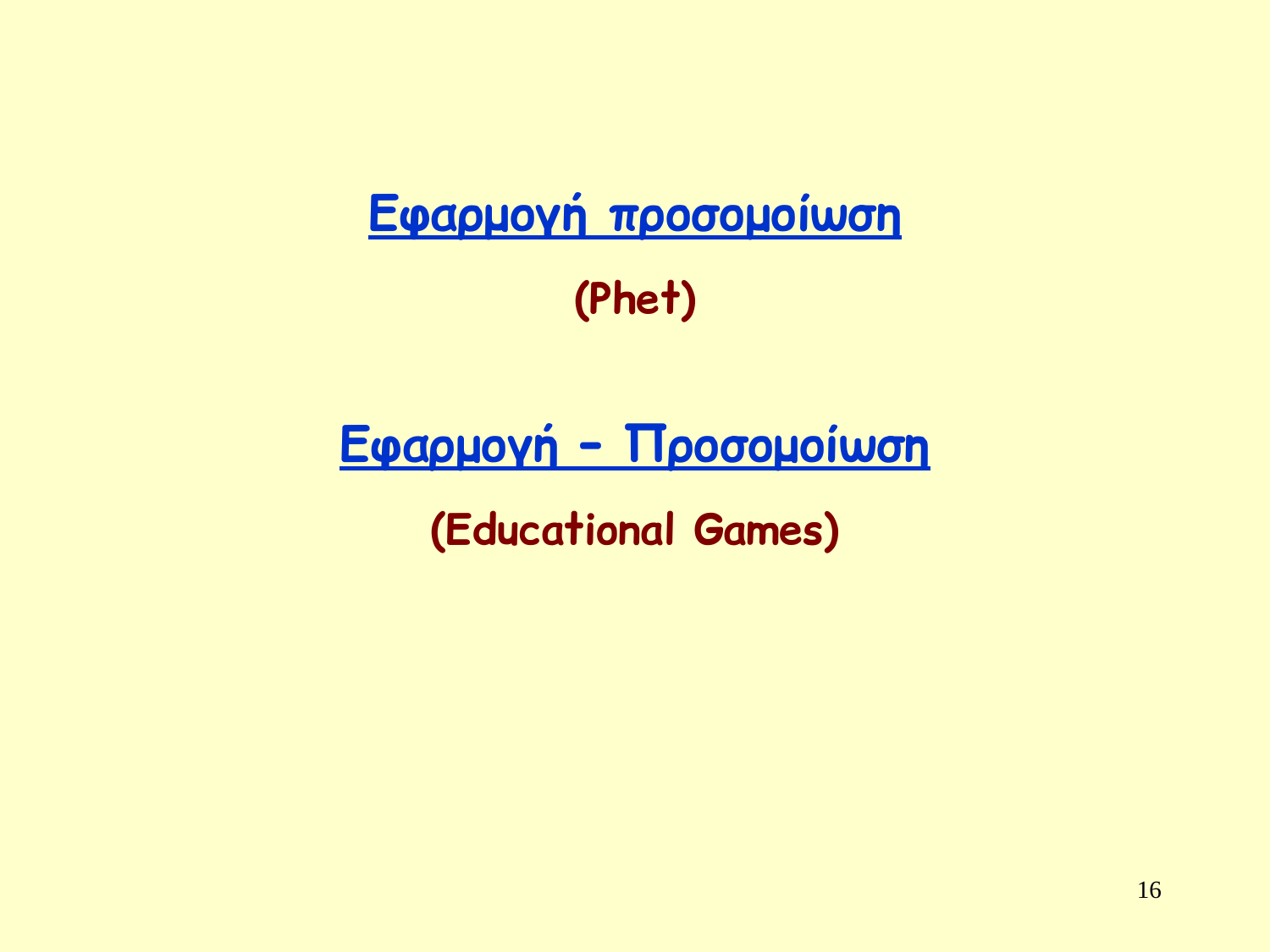

Εφαρμογή προσομοίωση
(Phet)
Εφαρμογή – Προσομοίωση
(Educational Games)
16